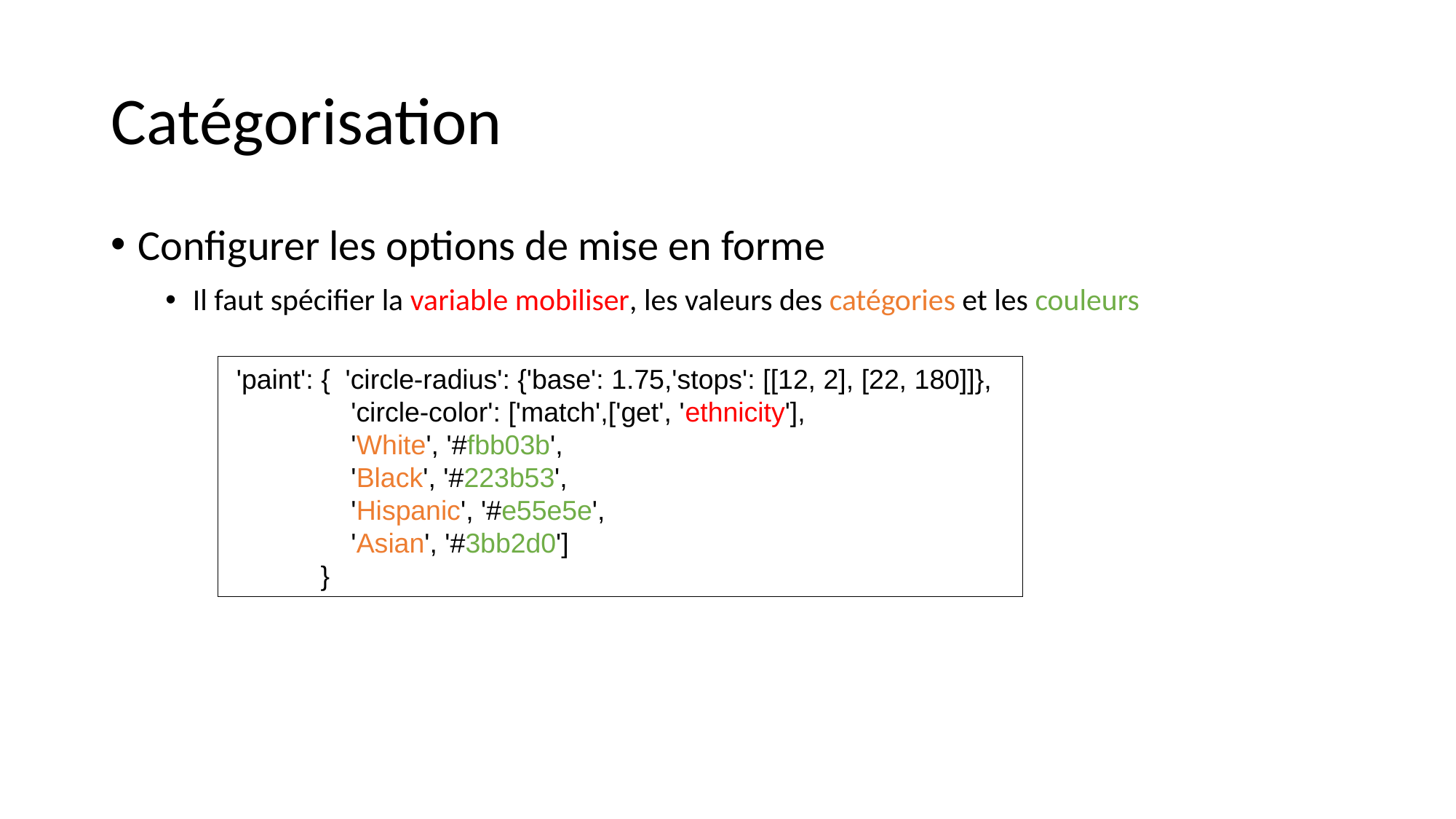

# Catégorisation
Configurer les options de mise en forme
Il faut spécifier la variable mobiliser, les valeurs des catégories et les couleurs

 'paint': {  'circle-radius': {'base': 1.75,'stops': [[12, 2], [22, 180]]},
                'circle-color': ['match',['get', 'ethnicity'],
                'White', '#fbb03b',
                'Black', '#223b53',
                'Hispanic', '#e55e5e',
                'Asian', '#3bb2d0']
            }